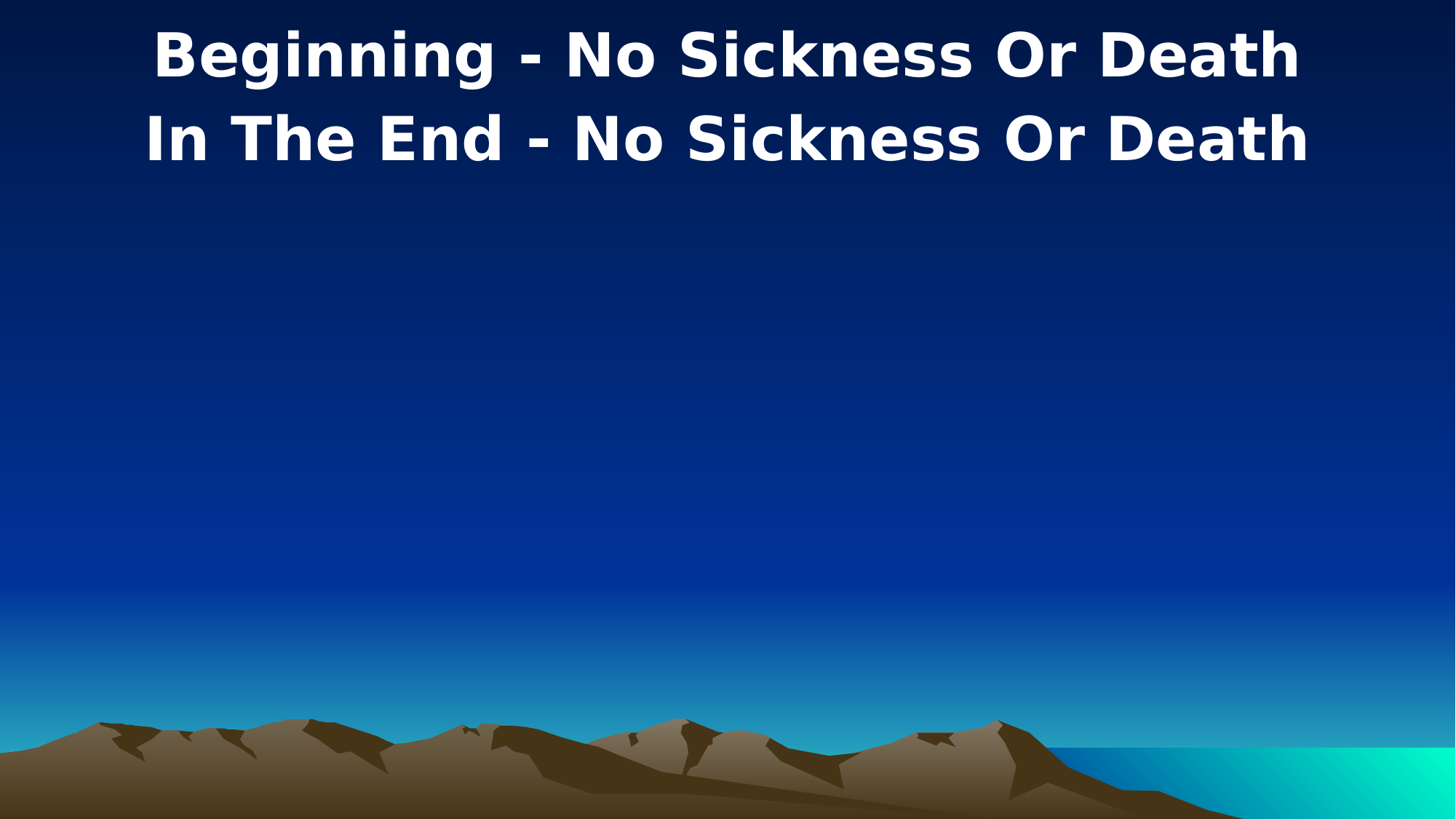

Beginning - No Sickness Or Death
In The End - No Sickness Or Death